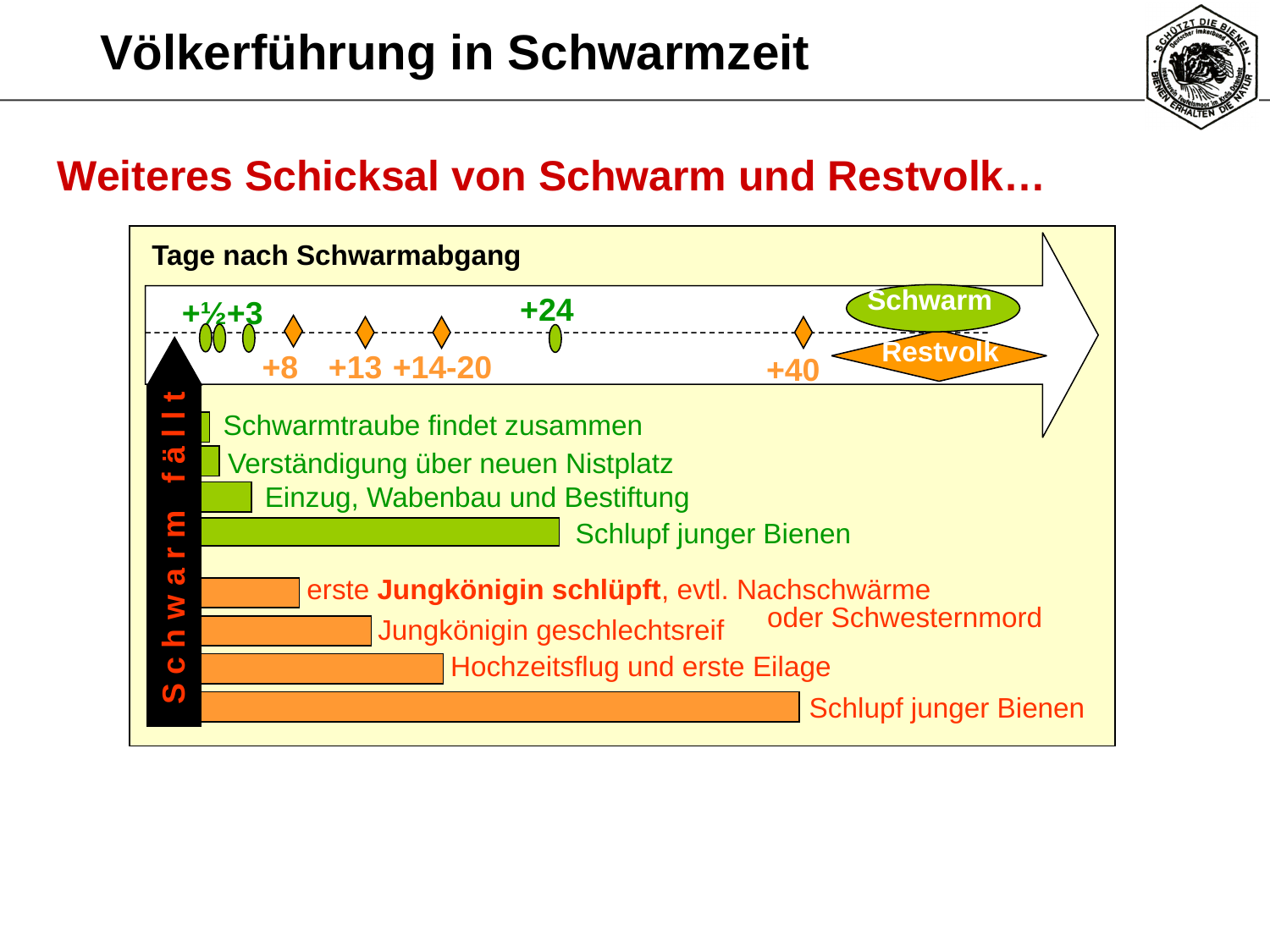

# Völkerführung in Schwarmzeit
Weiteres Schicksal von Schwarm und Restvolk…
Schwarm

Tage nach Schwarmabgang

Restvolk
+24

+½
+3

S c h w a r m   f ä l l t

+8
+14-20
+13
+40
Schwarmtraube findet zusammen

Verständigung über neuen Nistplatz

Einzug, Wabenbau und Bestiftung

Schlupf junger Bienen

erste Jungkönigin schlüpft, evtl. Nachschwärme
oder Schwesternmord

Jungkönigin geschlechtsreif

Hochzeitsflug und erste Eilage

Schlupf junger Bienen